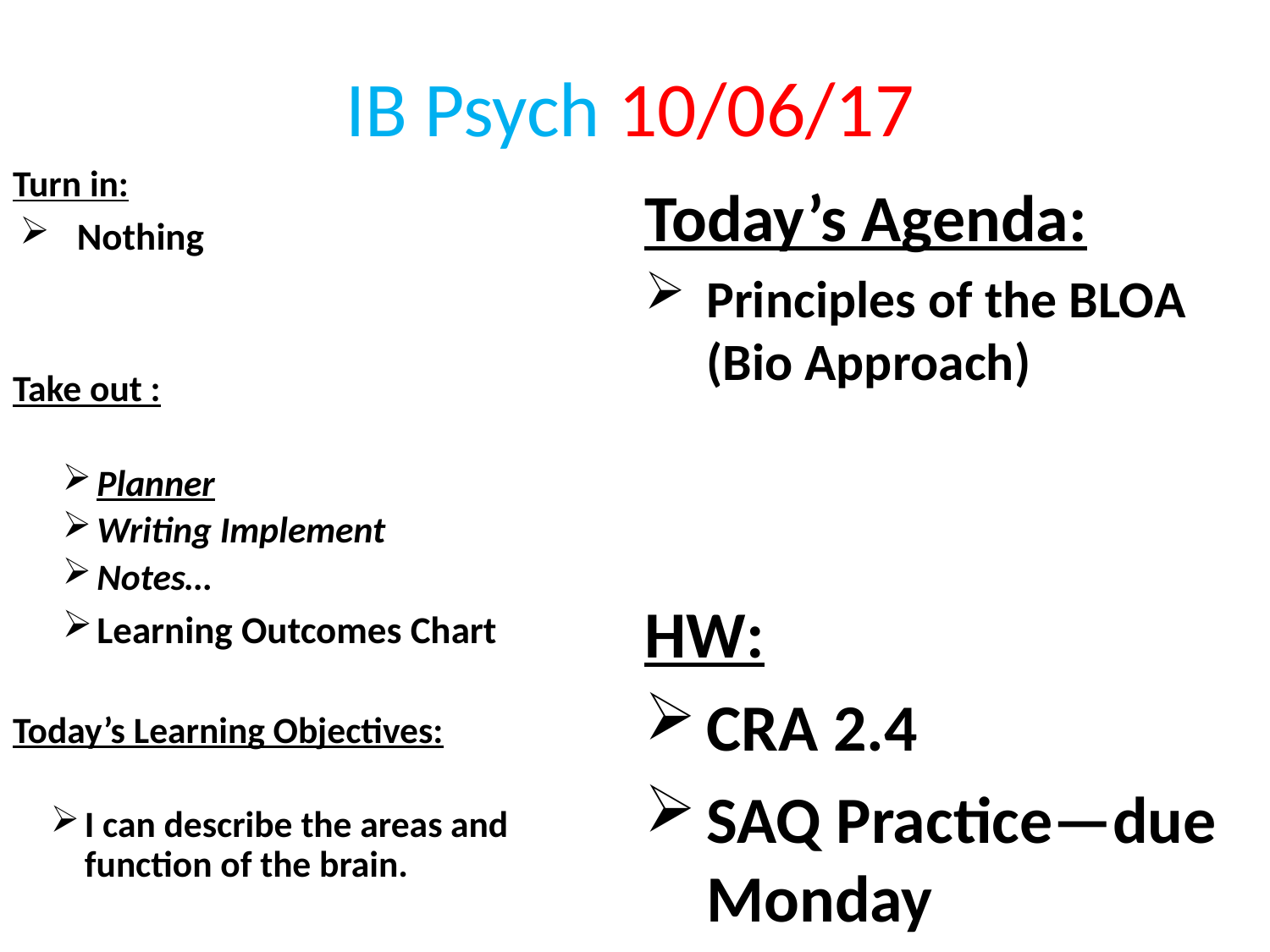

IB Psych 10/06/17
Turn in:
Nothing

Take out :

Planner
Writing Implement
Notes…
Learning Outcomes Chart

Today’s Learning Objectives:

I can describe the areas and function of the brain.
Today’s Agenda:
Principles of the BLOA (Bio Approach)

HW:
CRA 2.4
SAQ Practice—due Monday